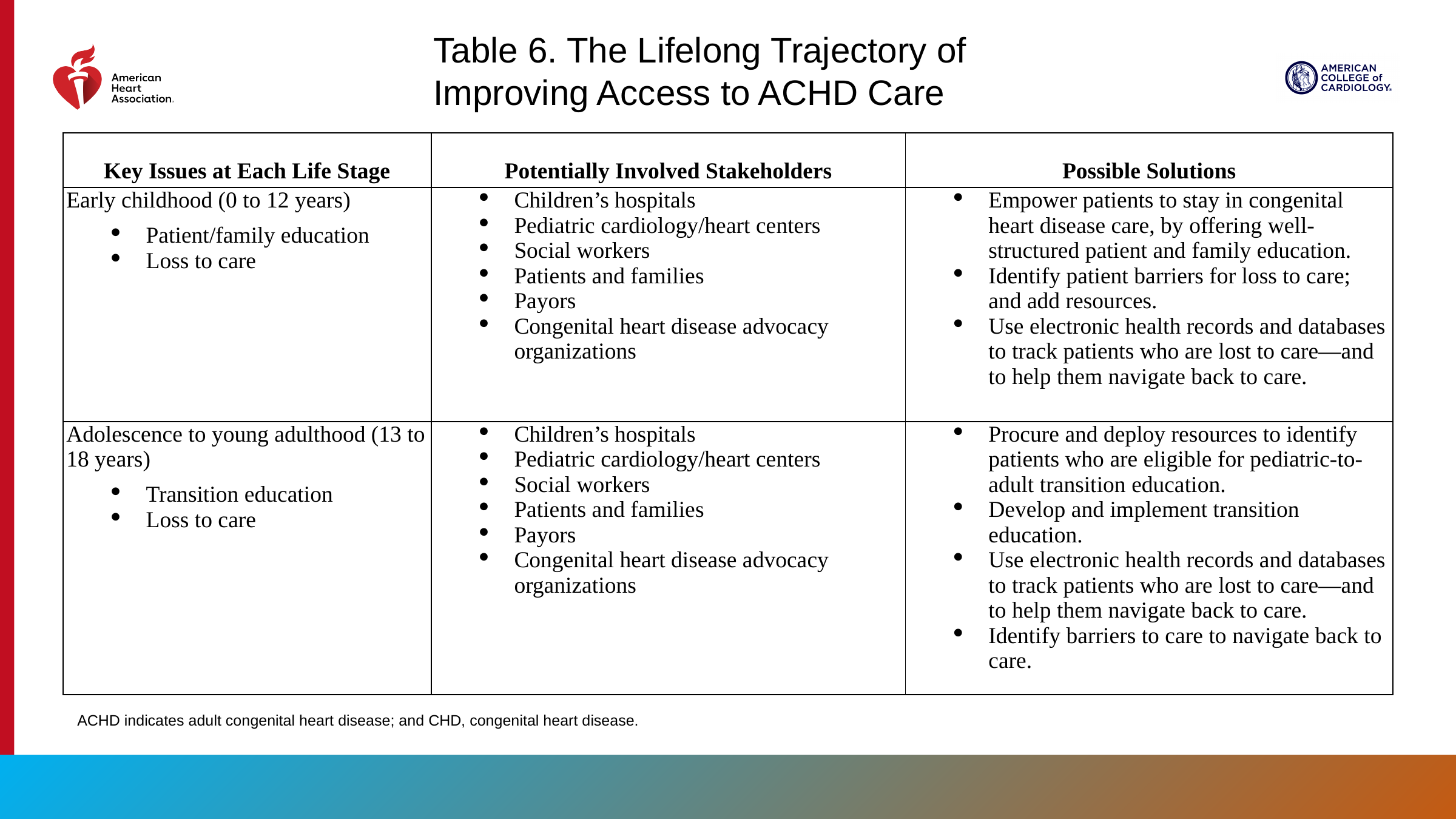

Table 6. The Lifelong Trajectory of Improving Access to ACHD Care
| Key Issues at Each Life Stage | Potentially Involved Stakeholders | Possible Solutions |
| --- | --- | --- |
| Early childhood (0 to 12 years) Patient/family education Loss to care | Children’s hospitals Pediatric cardiology/heart centers Social workers Patients and families Payors Congenital heart disease advocacy organizations | Empower patients to stay in congenital heart disease care, by offering well-structured patient and family education. Identify patient barriers for loss to care; and add resources. Use electronic health records and databases to track patients who are lost to care—and to help them navigate back to care. |
| Adolescence to young adulthood (13 to 18 years) Transition education Loss to care | Children’s hospitals Pediatric cardiology/heart centers Social workers Patients and families Payors Congenital heart disease advocacy organizations | Procure and deploy resources to identify patients who are eligible for pediatric-to-adult transition education. Develop and implement transition education. Use electronic health records and databases to track patients who are lost to care—and to help them navigate back to care. Identify barriers to care to navigate back to care. |
ACHD indicates adult congenital heart disease; and CHD, congenital heart disease.
53